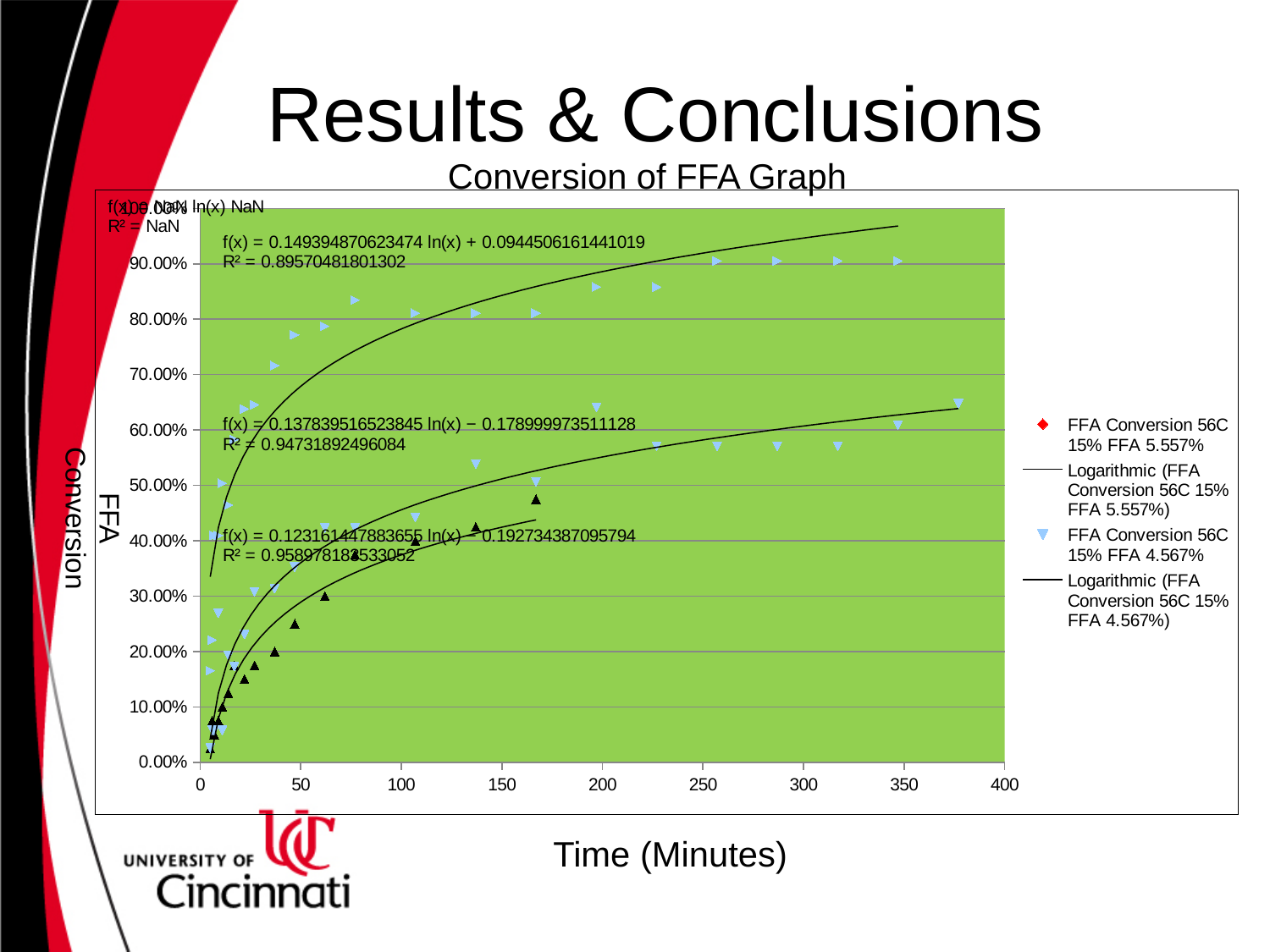

# Results & Conclusions
Conversion of FFA Graph

### Chart

| Category |  |  |  |  |
|---|---|---|---|---|

FFA
Conversion
Time (Minutes)